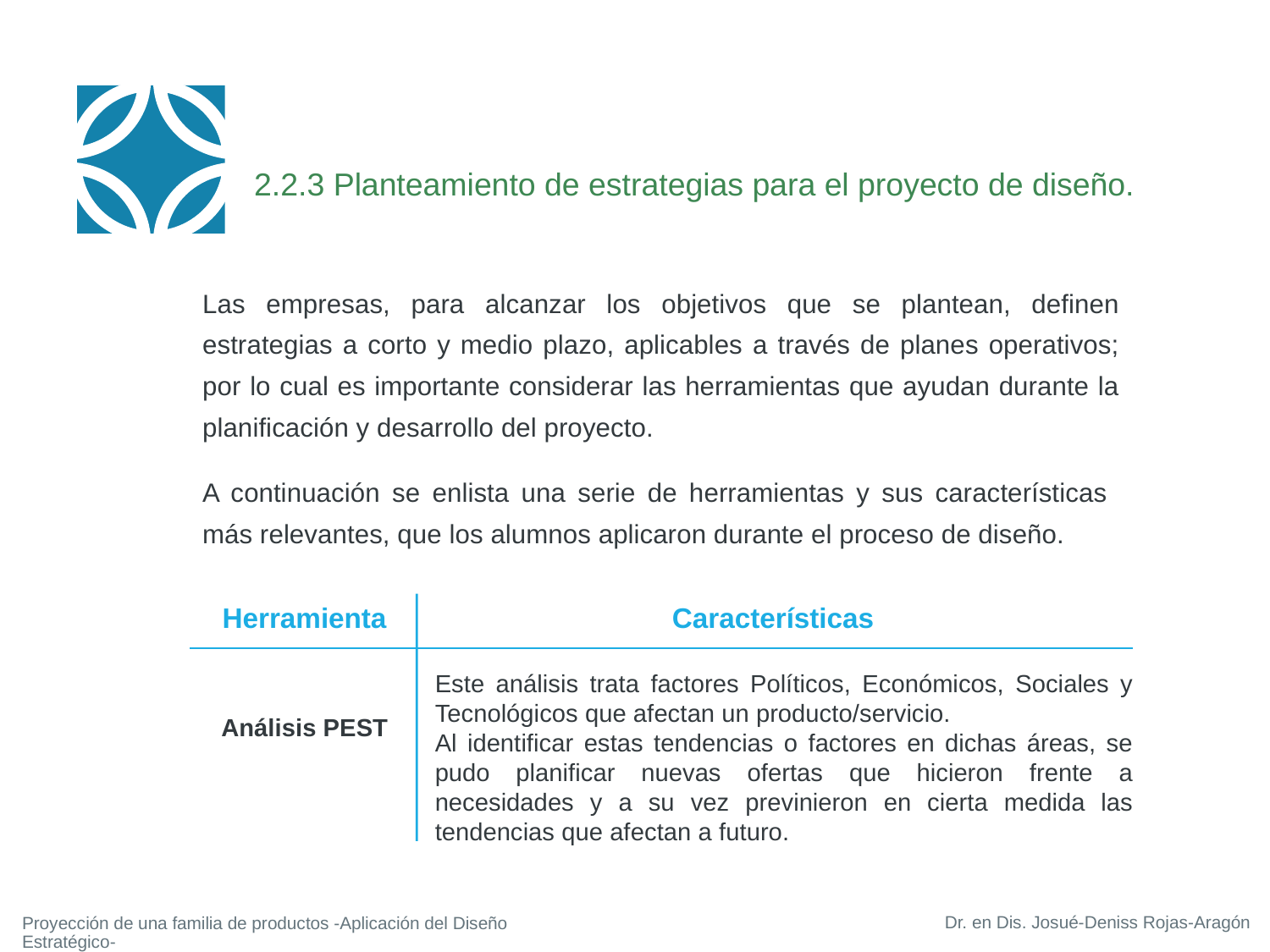

2.2.3 Planteamiento de estrategias para el proyecto de diseño.
Las empresas, para alcanzar los objetivos que se plantean, definen estrategias a corto y medio plazo, aplicables a través de planes operativos; por lo cual es importante considerar las herramientas que ayudan durante la planificación y desarrollo del proyecto.
A continuación se enlista una serie de herramientas y sus características  más relevantes, que los alumnos aplicaron durante el proceso de diseño.
Herramienta
Características
Este análisis trata factores Políticos, Económicos, Sociales y Tecnológicos que afectan un producto/servicio.
Al identificar estas tendencias o factores en dichas áreas, se pudo planificar nuevas ofertas que hicieron frente a necesidades y a su vez previnieron en cierta medida las tendencias que afectan a futuro.
Análisis PEST